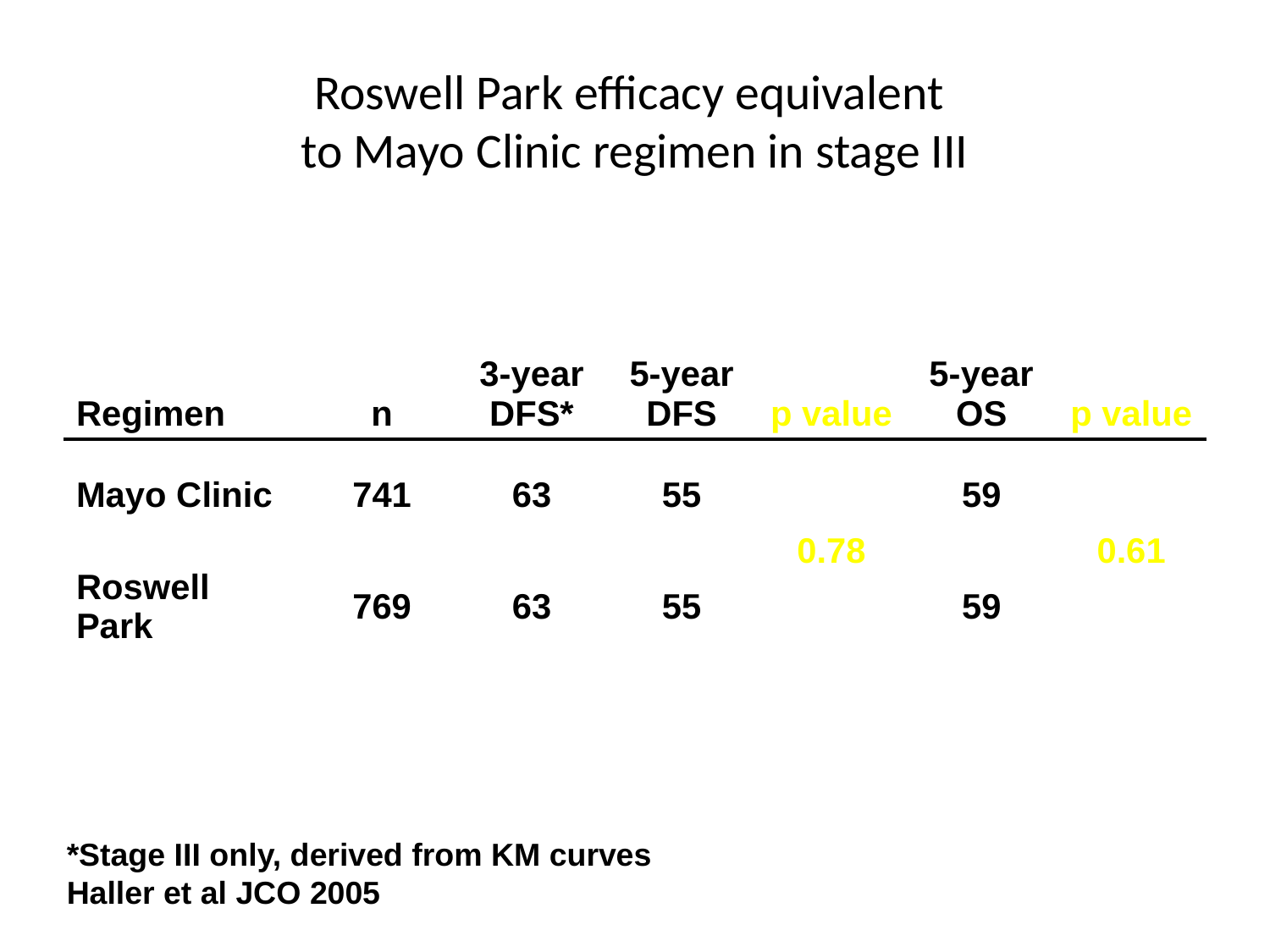

# Roswell Park efficacy equivalent to Mayo Clinic regimen in stage III

| Regimen | n | 3-year DFS\* | 5-year DFS | p value | 5-year OS | p value |
| --- | --- | --- | --- | --- | --- | --- |
| Mayo Clinic | 741 | 63 | 55 | 0.78 | 59 | 0.61 |
| Roswell Park | 769 | 63 | 55 |  | 59 |  |
*Stage III only, derived from KM curves
Haller et al JCO 2005